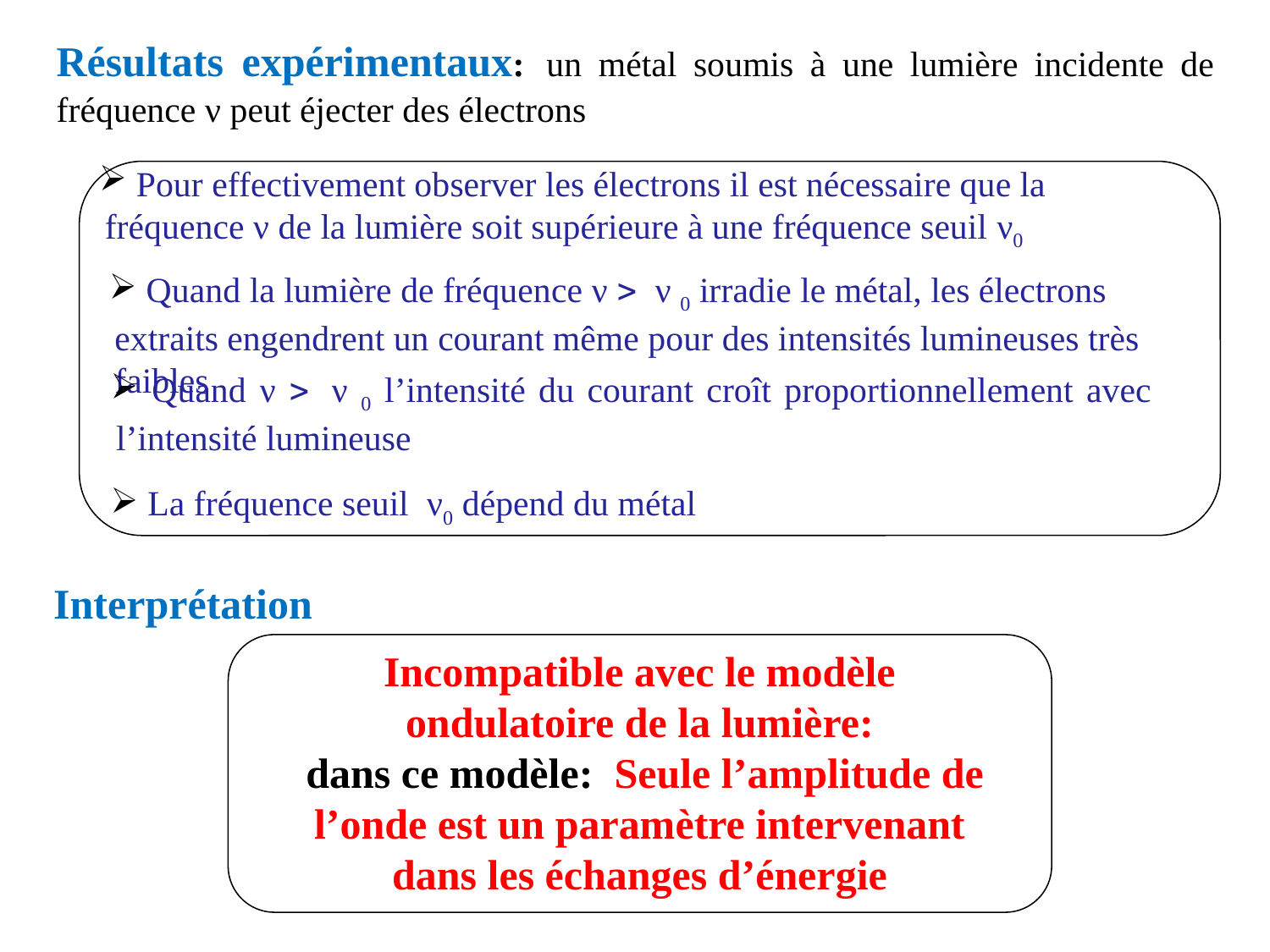

Résultats expérimentaux: un métal soumis à une lumière incidente de fréquence ν peut éjecter des électrons

 Pour effectivement observer les électrons il est nécessaire que la fréquence ν de la lumière soit supérieure à une fréquence seuil ν0
 Quand la lumière de fréquence ν > ν 0 irradie le métal, les électrons extraits engendrent un courant même pour des intensités lumineuses très faibles
 Quand ν > ν 0 l’intensité du courant croît proportionnellement avec  l’intensité lumineuse
 La fréquence seuil ν0 dépend du métal
Interprétation

Incompatible avec le modèle ondulatoire de la lumière:
 dans ce modèle:  Seule l’amplitude de l’onde est un paramètre intervenant dans les échanges d’énergie